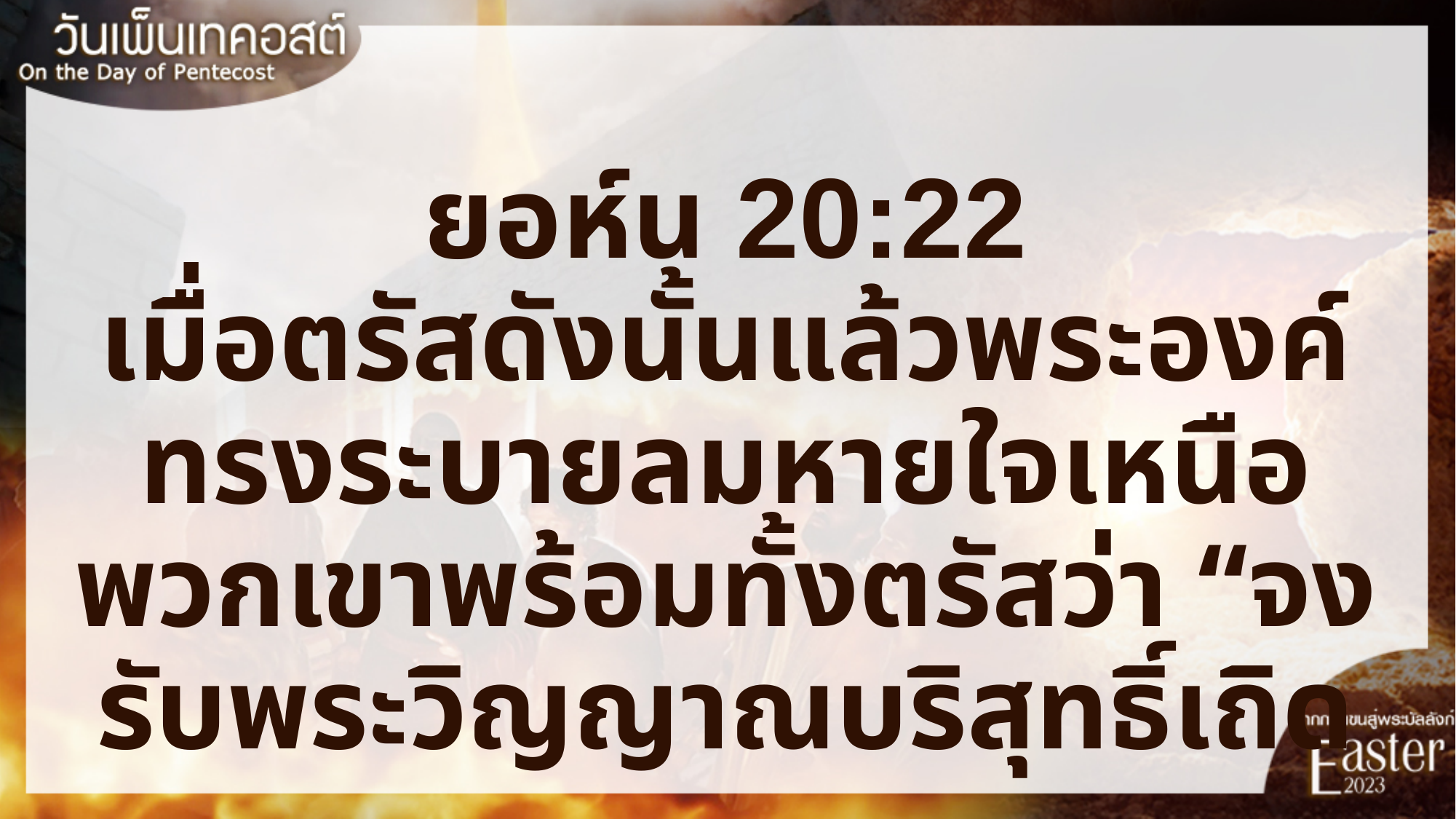

ยอห์น 20:22
เมื่อตรัสดังนั้นแล้วพระองค์ทรงระบายลมหายใจเหนือพวกเขาพร้อมทั้งตรัสว่า “จงรับพระวิญญาณบริสุทธิ์เถิด